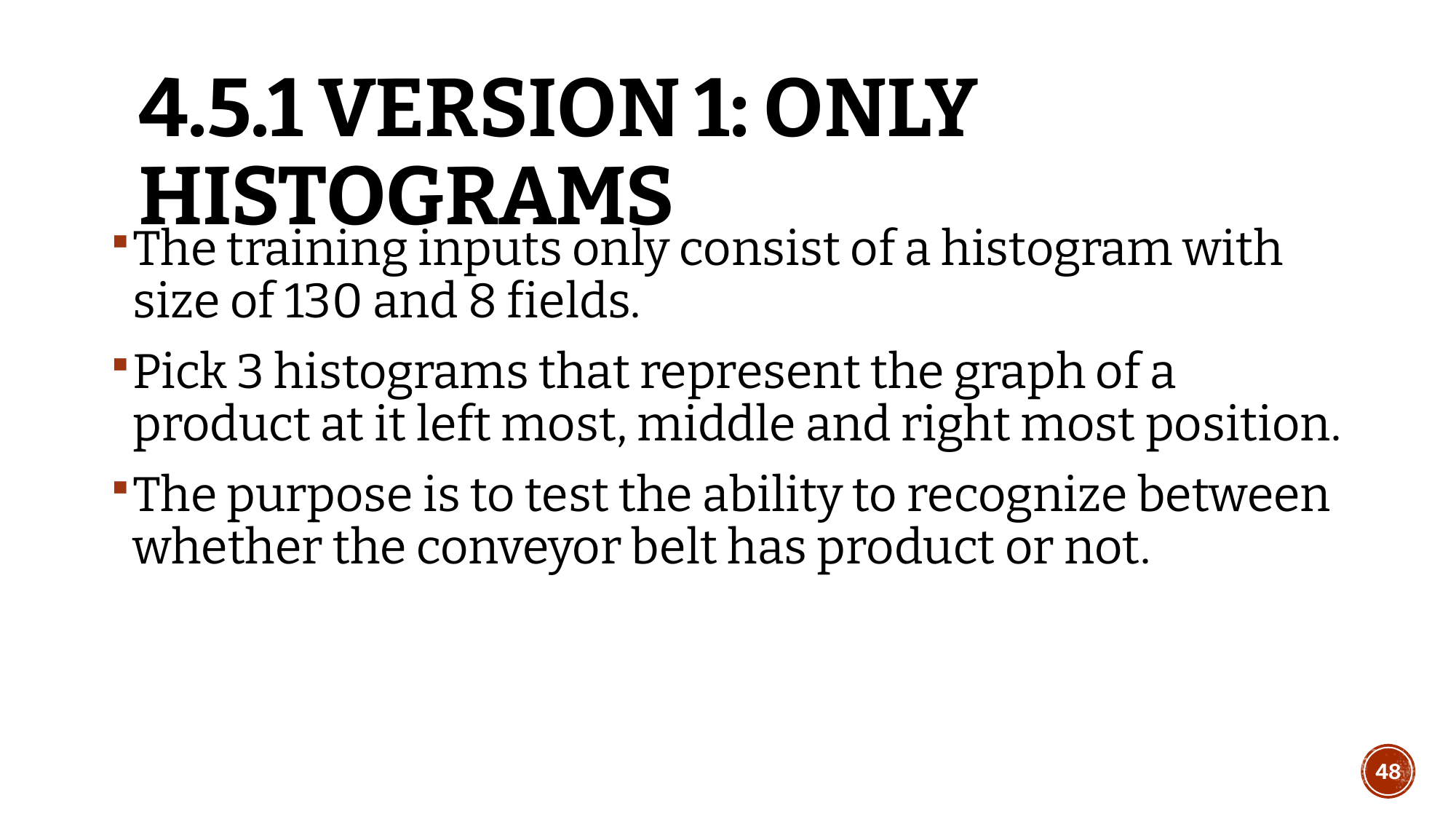

# 4.5.1 Version 1: Only Histograms
The training inputs only consist of a histogram with size of 130 and 8 fields.
Pick 3 histograms that represent the graph of a product at it left most, middle and right most position.
The purpose is to test the ability to recognize between whether the conveyor belt has product or not.
48